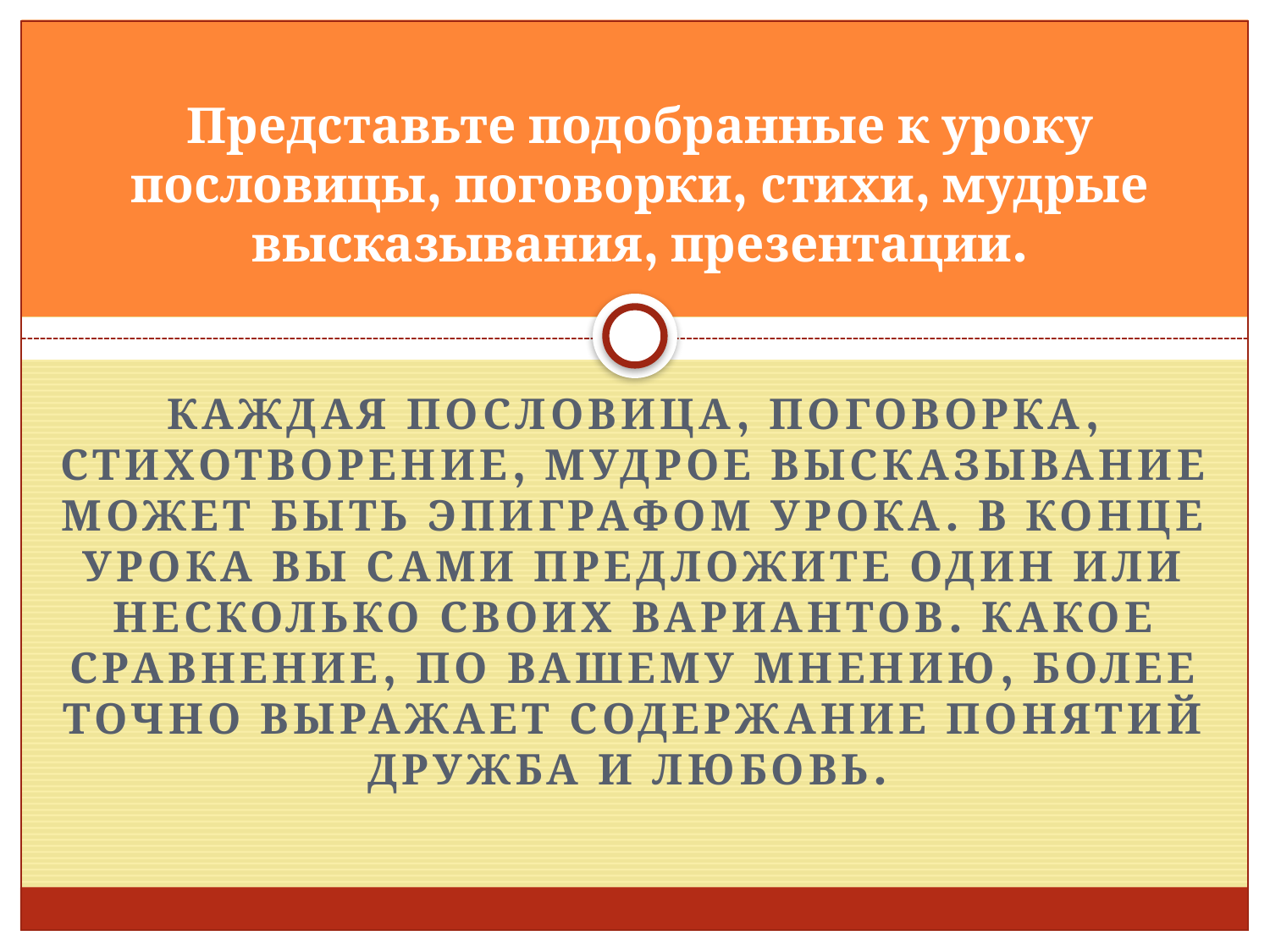

# Представьте подобранные к уроку пословицы, поговорки, стихи, мудрые высказывания, презентации.
Каждая пословица, поговорка, стихотворение, мудрое высказывание может быть эпиграфом урока. В конце урока вы сами предложите один или несколько своих вариантов. Какое сравнение, по вашему мнению, более точно выражает содержание понятий дружба и любовь.